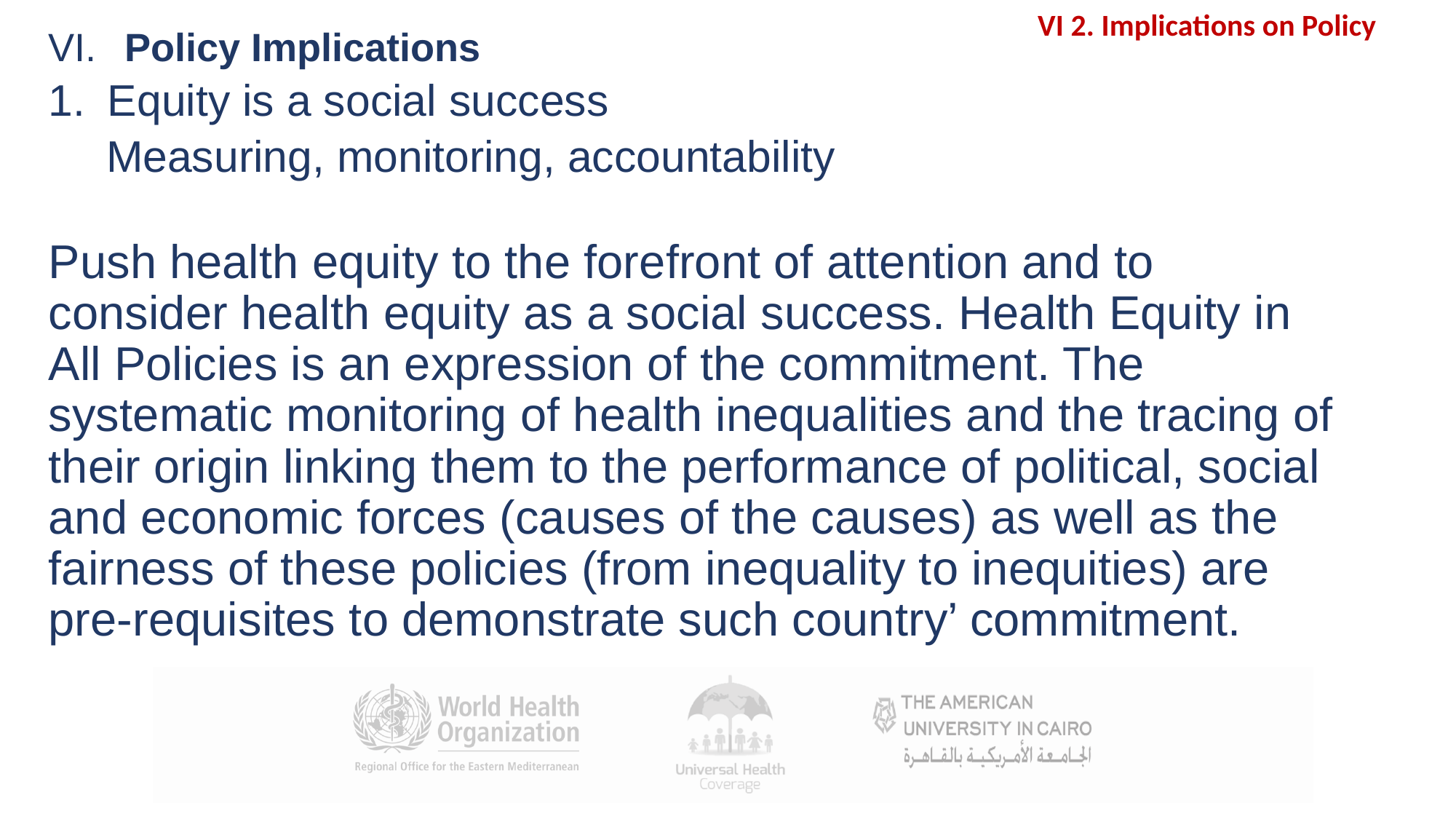

VI 2. Implications on Policy
 Policy Implications
Equity is a social success
	Measuring, monitoring, accountability

Push health equity to the forefront of attention and to consider health equity as a social success. Health Equity in All Policies is an expression of the commitment. The systematic monitoring of health inequalities and the tracing of their origin linking them to the performance of political, social and economic forces (causes of the causes) as well as the fairness of these policies (from inequality to inequities) are pre-requisites to demonstrate such country’ commitment.